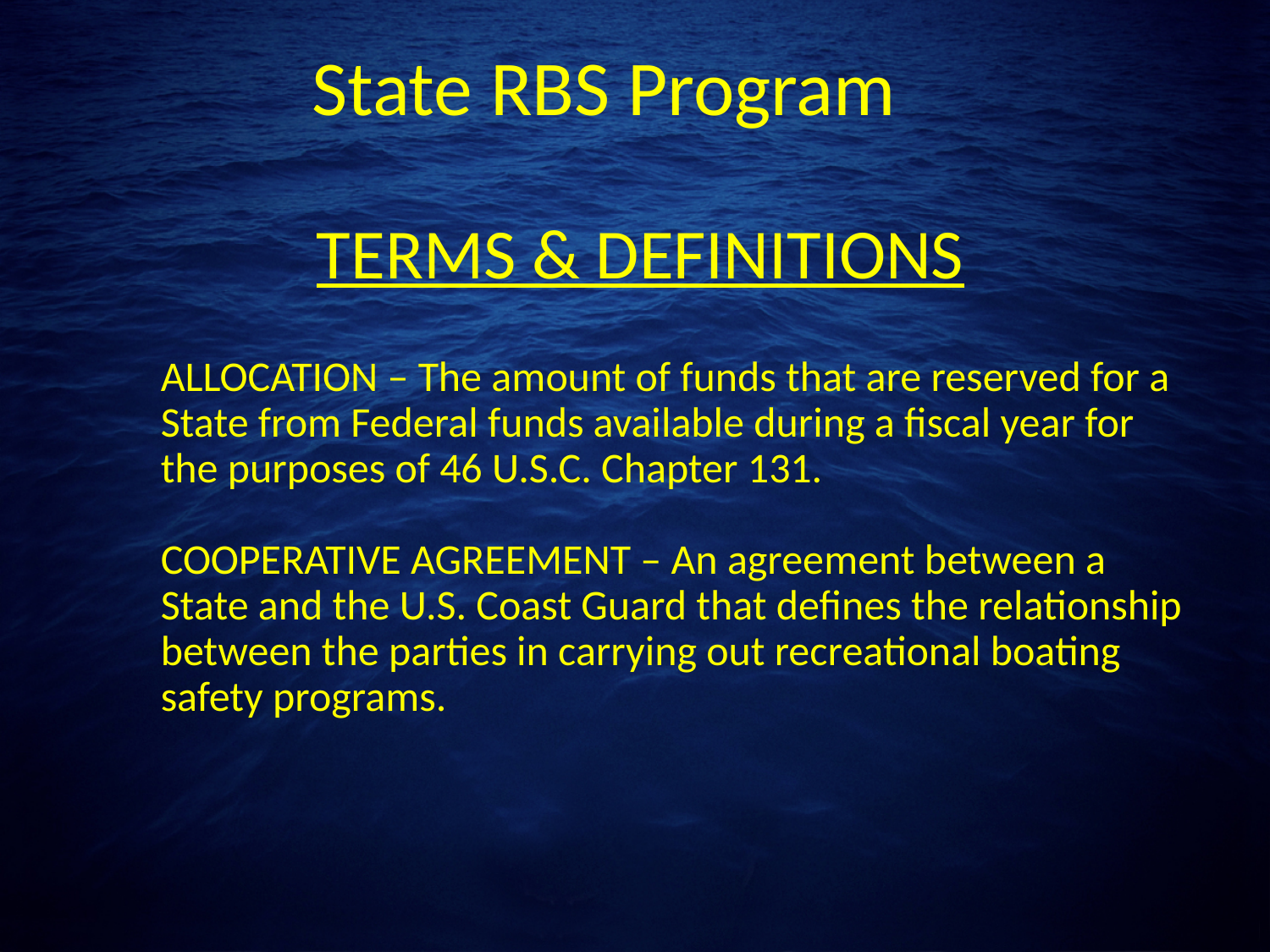

State RBS Program
TERMS & DEFINITIONS

ALLOCATION – The amount of funds that are reserved for a State from Federal funds available during a fiscal year for the purposes of 46 U.S.C. Chapter 131.

COOPERATIVE AGREEMENT – An agreement between a State and the U.S. Coast Guard that defines the relationship between the parties in carrying out recreational boating safety programs.